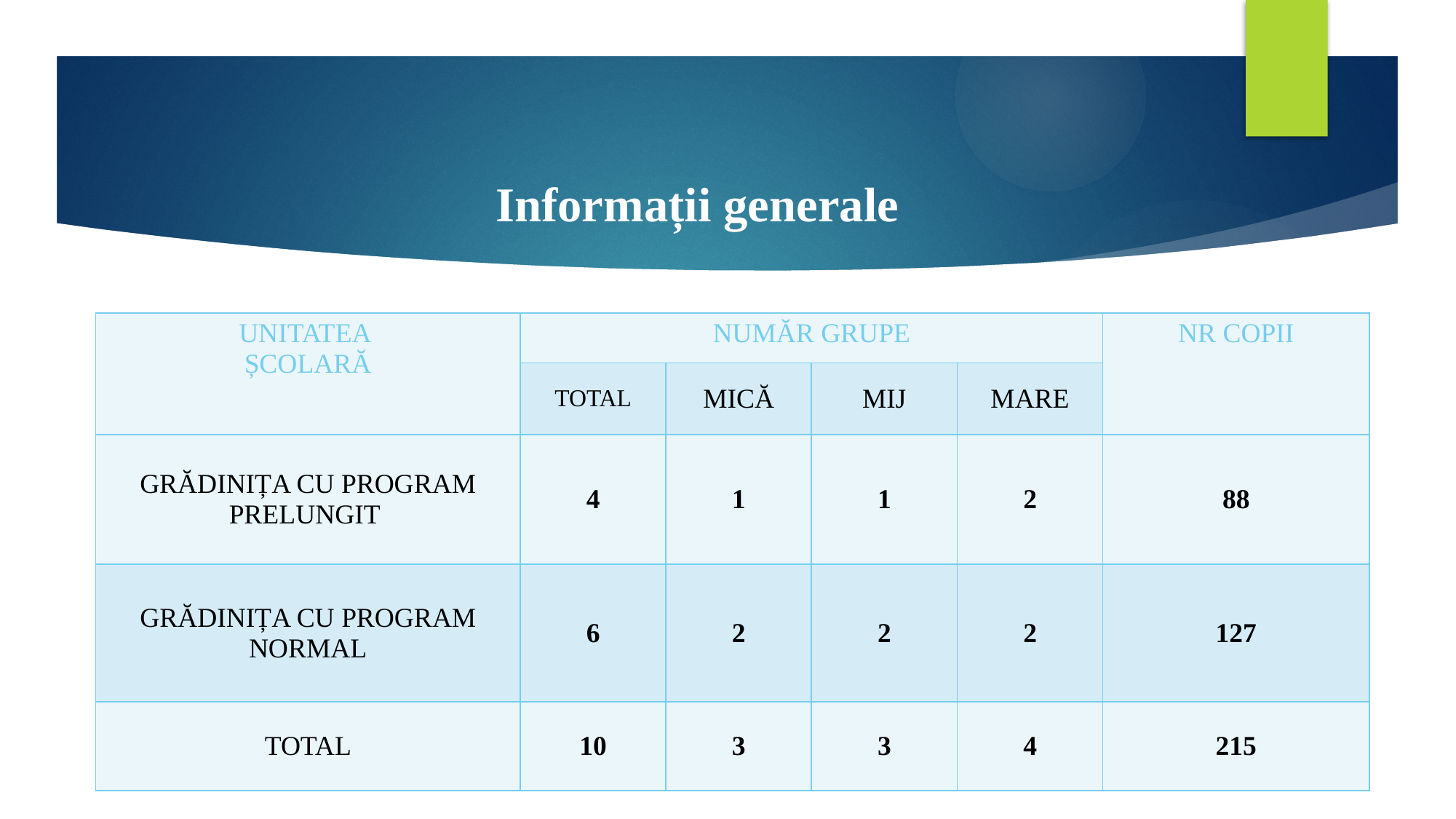

Informații generale
| UNITATEA ȘCOLARĂ | NUMĂR GRUPE |  |  |  | NR COPII |
| --- | --- | --- | --- | --- | --- |
|  | TOTAL | MICĂ | MIJ | MARE |  |
| GRĂDINIȚA CU PROGRAM PRELUNGIT | 4 | 1 | 1 | 2 | 88 |
| GRĂDINIȚA CU PROGRAM NORMAL | 6 | 2 | 2 | 2 | 127 |
| TOTAL | 10 | 3 | 3 | 4 | 215 |